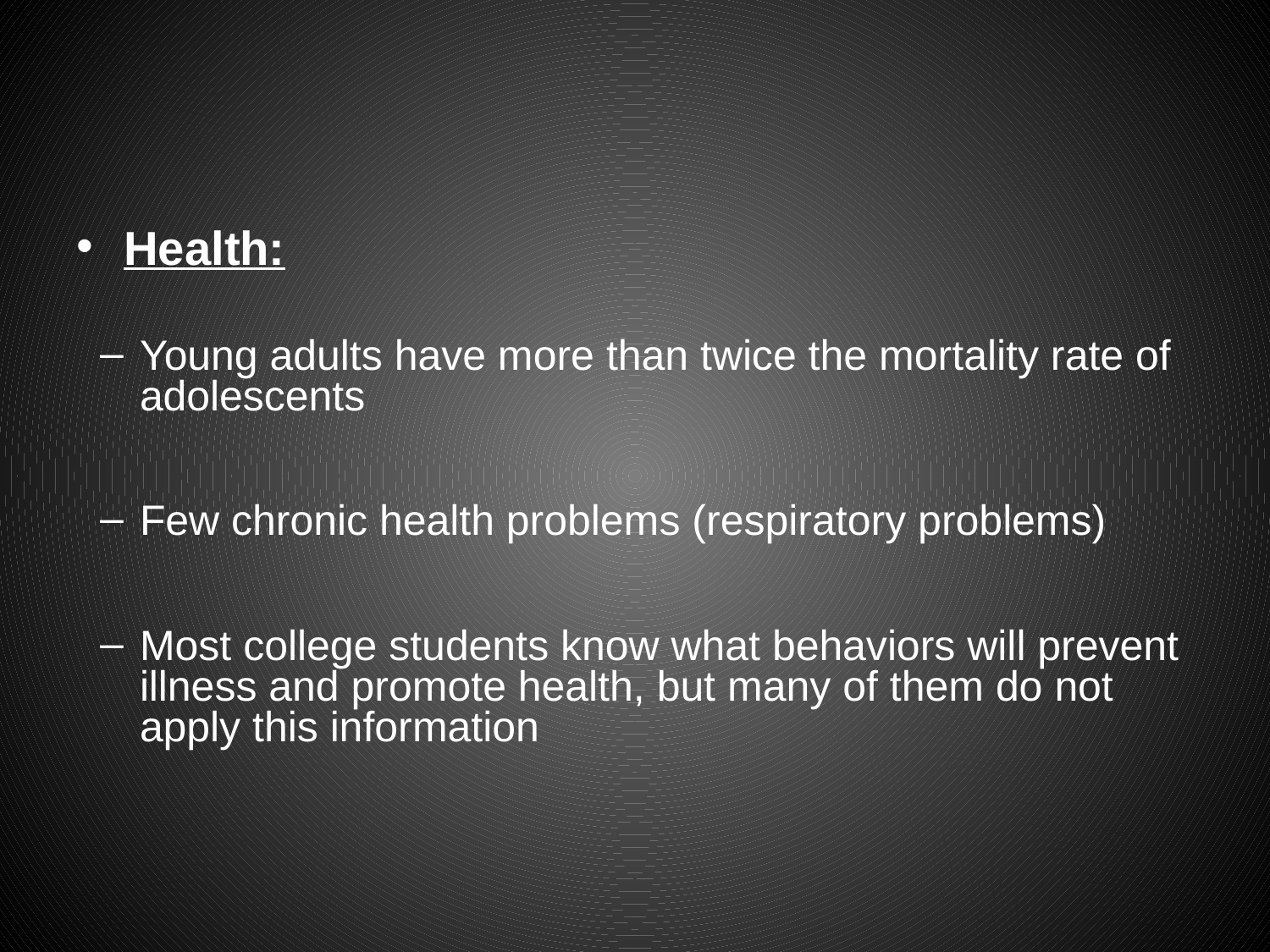

#
Health:

Young adults have more than twice the mortality rate of adolescents

Few chronic health problems (respiratory problems)

Most college students know what behaviors will prevent illness and promote health, but many of them do not apply this information